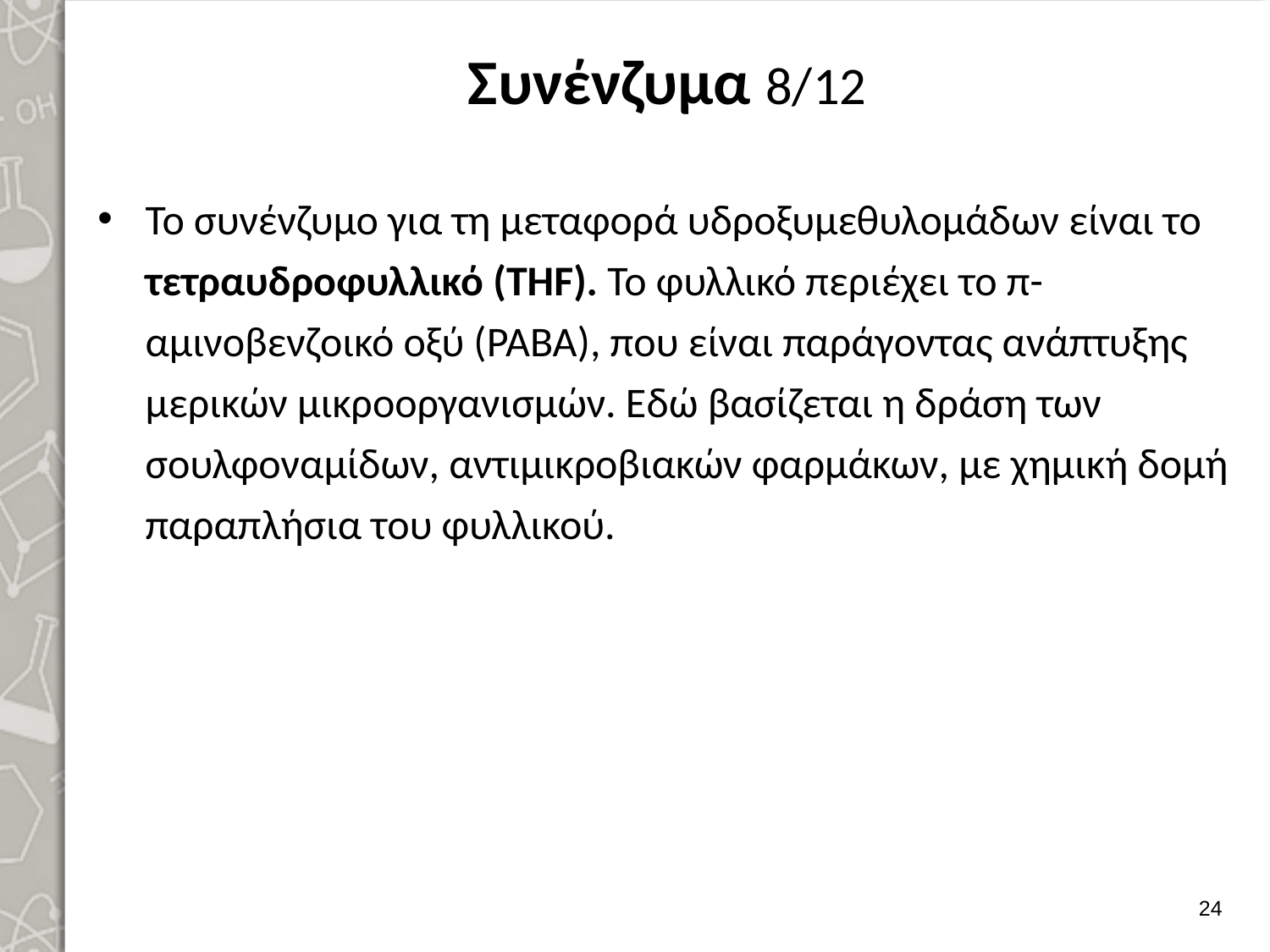

# Συνένζυμα 8/12
Το συνένζυμο για τη μεταφορά υδροξυμεθυλομάδων είναι το τετραυδροφυλλικό (THF). Το φυλλικό περιέχει το π-αμινοβενζοικό οξύ (PABA), που είναι παράγοντας ανάπτυξης μερικών μικροοργανισμών. Εδώ βασίζεται η δράση των σουλφοναμίδων, αντιμικροβιακών φαρμάκων, με χημική δομή παραπλήσια του φυλλικού.
24